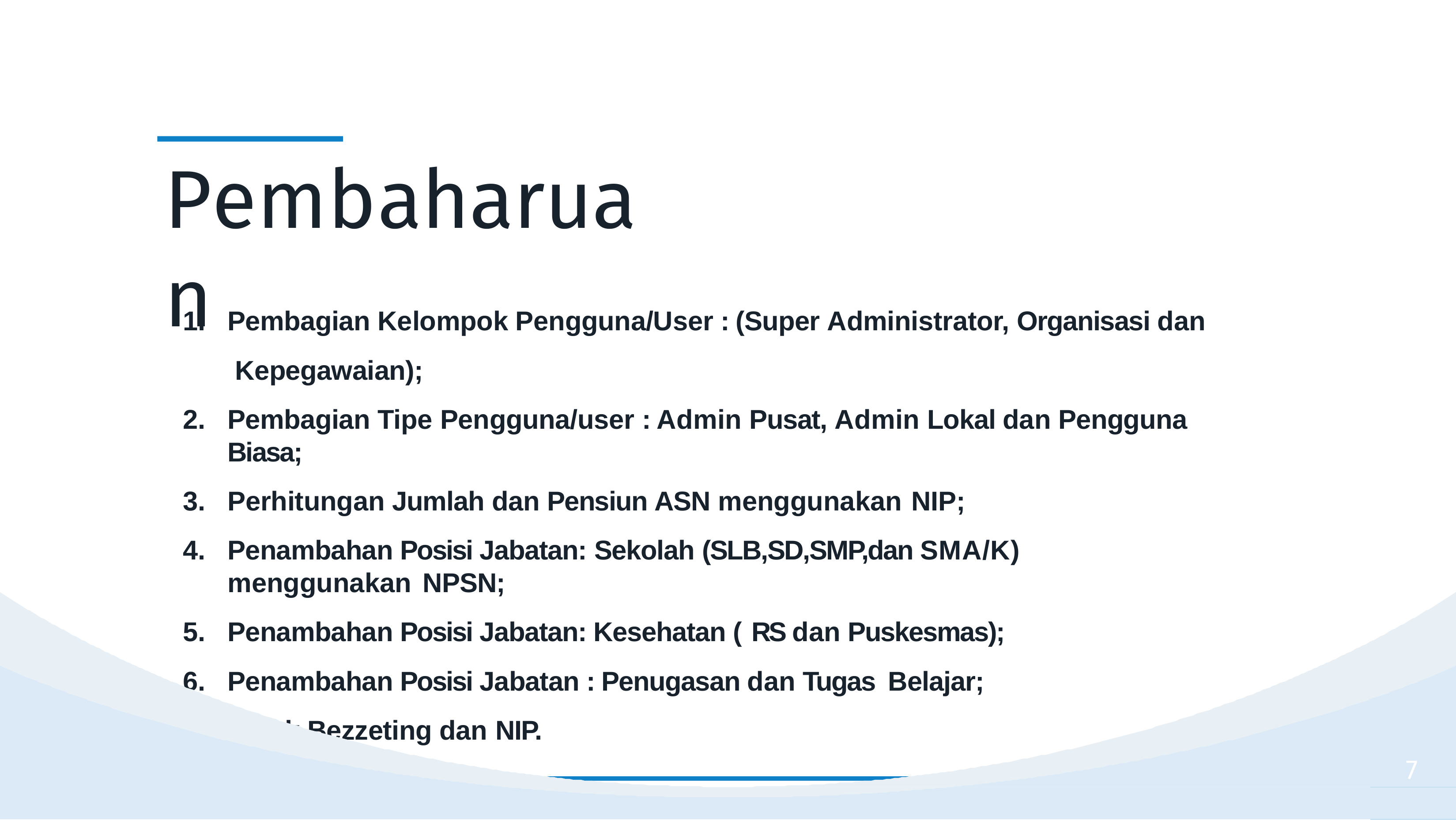

# Pembaharuan
Pembagian Kelompok Pengguna/User : (Super Administrator, Organisasi dan  Kepegawaian);
Pembagian Tipe Pengguna/user : Admin Pusat, Admin Lokal dan Pengguna Biasa;
Perhitungan Jumlah dan Pensiun ASN menggunakan NIP;
Penambahan Posisi Jabatan: Sekolah (SLB,SD,SMP,dan SMA/K) menggunakan NPSN;
Penambahan Posisi Jabatan: Kesehatan ( RS dan Puskesmas);
Penambahan Posisi Jabatan : Penugasan dan Tugas Belajar;
Cetak Bezzeting dan NIP.

7